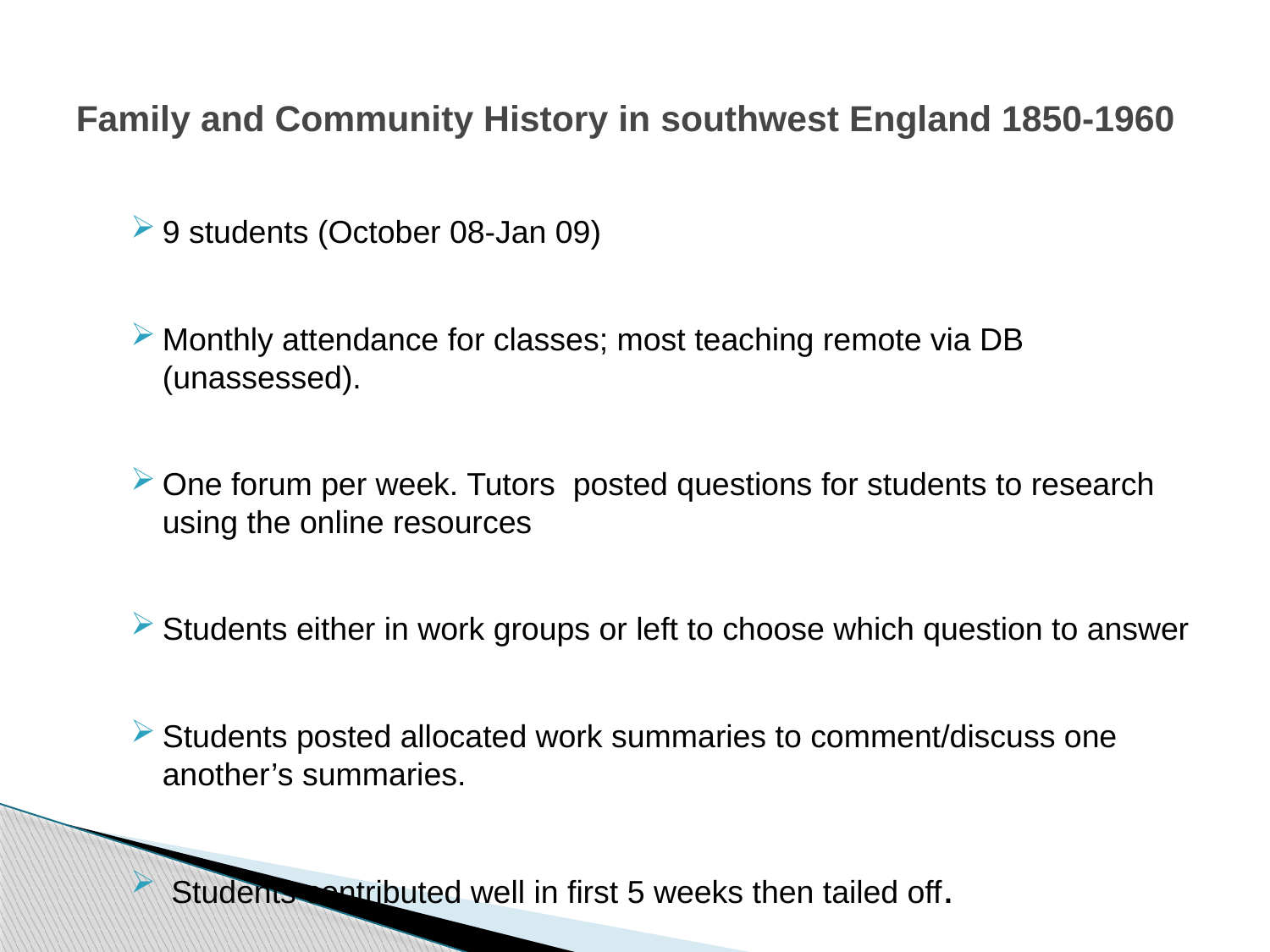

# Family and Community History in southwest England 1850-1960
9 students (October 08-Jan 09)

Monthly attendance for classes; most teaching remote via DB (unassessed).

One forum per week. Tutors  posted questions for students to research using the online resources

Students either in work groups or left to choose which question to answer

Students posted allocated work summaries to comment/discuss one another’s summaries.

 Students contributed well in first 5 weeks then tailed off.